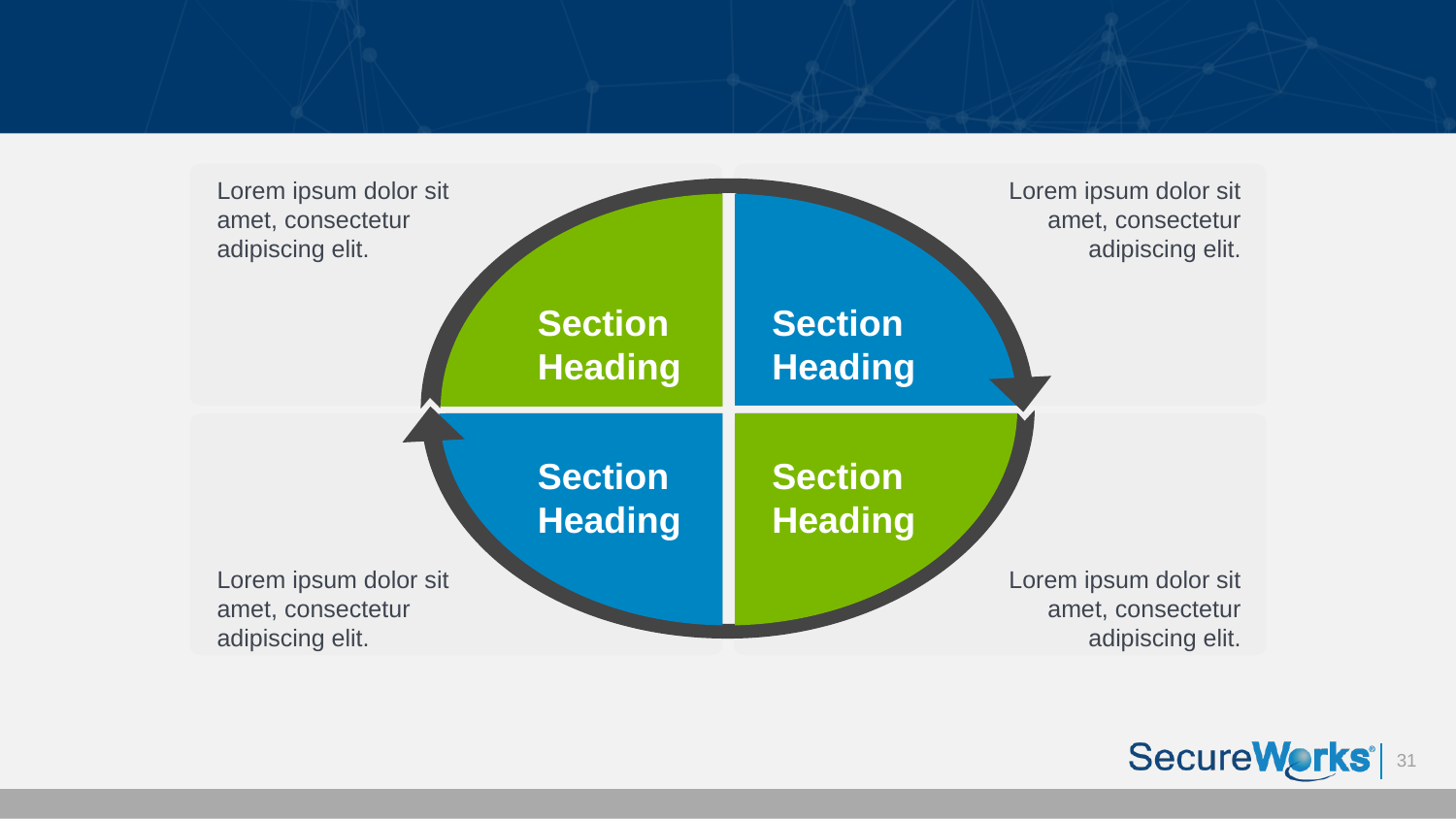

Lorem ipsum dolor sit amet, consectetur adipiscing elit.
Lorem ipsum dolor sit amet, consectetur adipiscing elit.

Section
Heading
Section
Heading

Section
Heading
Section
Heading
Lorem ipsum dolor sit amet, consectetur adipiscing elit.
Lorem ipsum dolor sit amet, consectetur adipiscing elit.